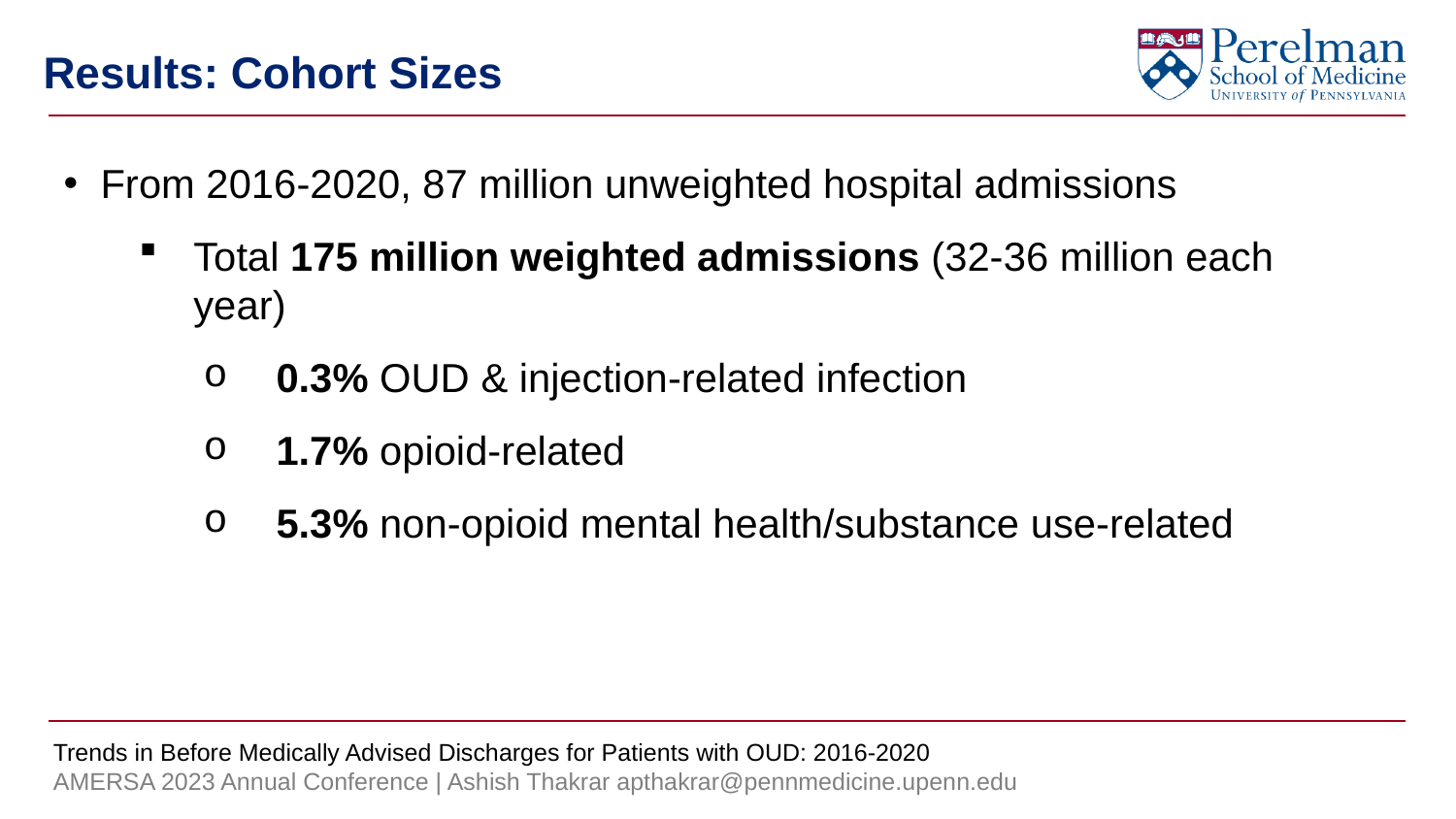

Results: Cohort Sizes
From 2016-2020, 87 million unweighted hospital admissions
Total 175 million weighted admissions (32-36 million each year)
0.3% OUD & injection-related infection
1.7% opioid-related
5.3% non-opioid mental health/substance use-related

Trends in Before Medically Advised Discharges for Patients with OUD: 2016-2020
AMERSA 2023 Annual Conference | Ashish Thakrar apthakrar@pennmedicine.upenn.edu